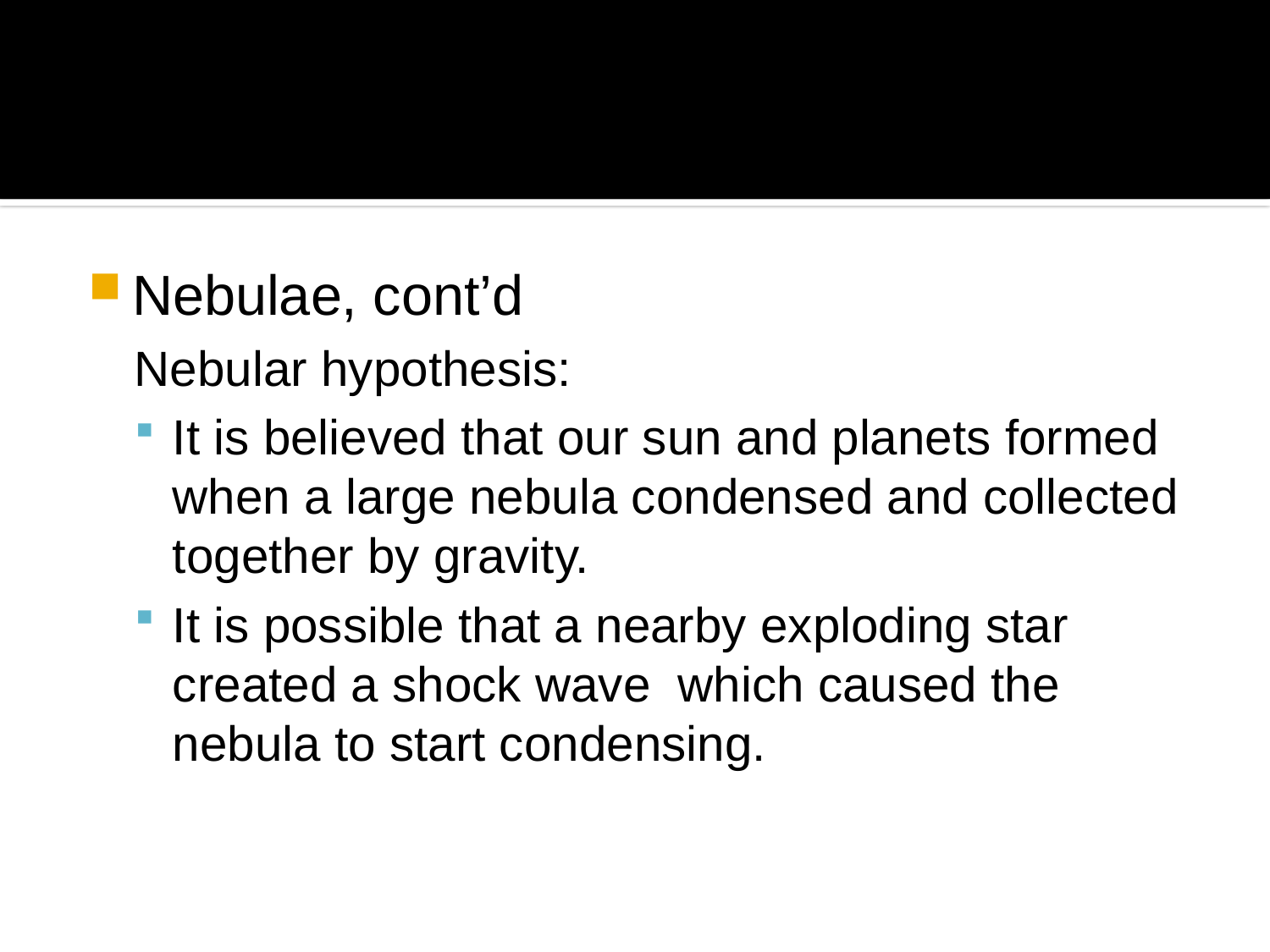

#
Nebulae, cont’d
Nebular hypothesis:
It is believed that our sun and planets formed when a large nebula condensed and collected together by gravity.
It is possible that a nearby exploding star created a shock wave  which caused the nebula to start condensing.